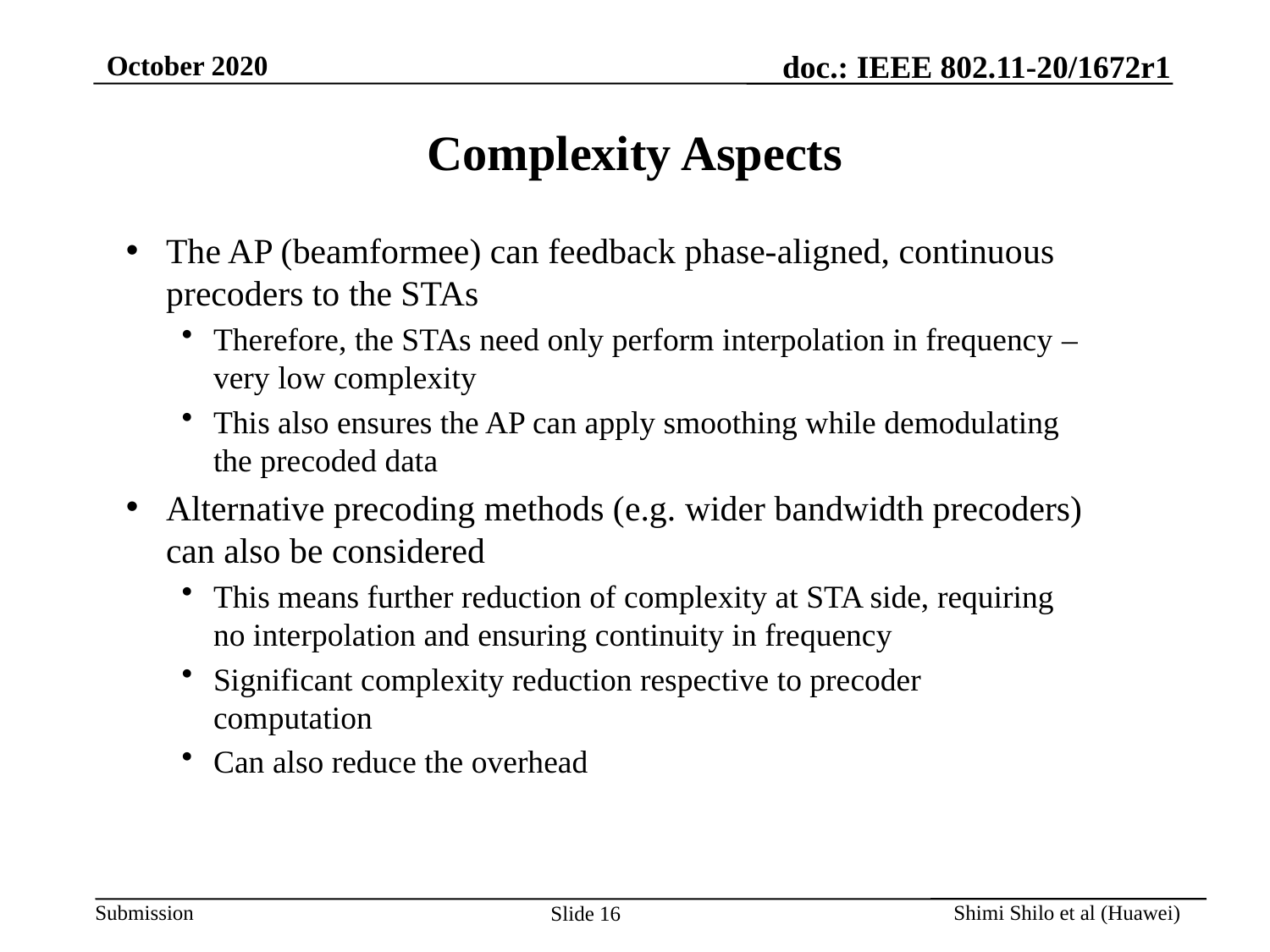

# Complexity Aspects
The AP (beamformee) can feedback phase-aligned, continuous precoders to the STAs
Therefore, the STAs need only perform interpolation in frequency – very low complexity
This also ensures the AP can apply smoothing while demodulating the precoded data
Alternative precoding methods (e.g. wider bandwidth precoders) can also be considered
This means further reduction of complexity at STA side, requiring no interpolation and ensuring continuity in frequency
Significant complexity reduction respective to precoder computation
Can also reduce the overhead